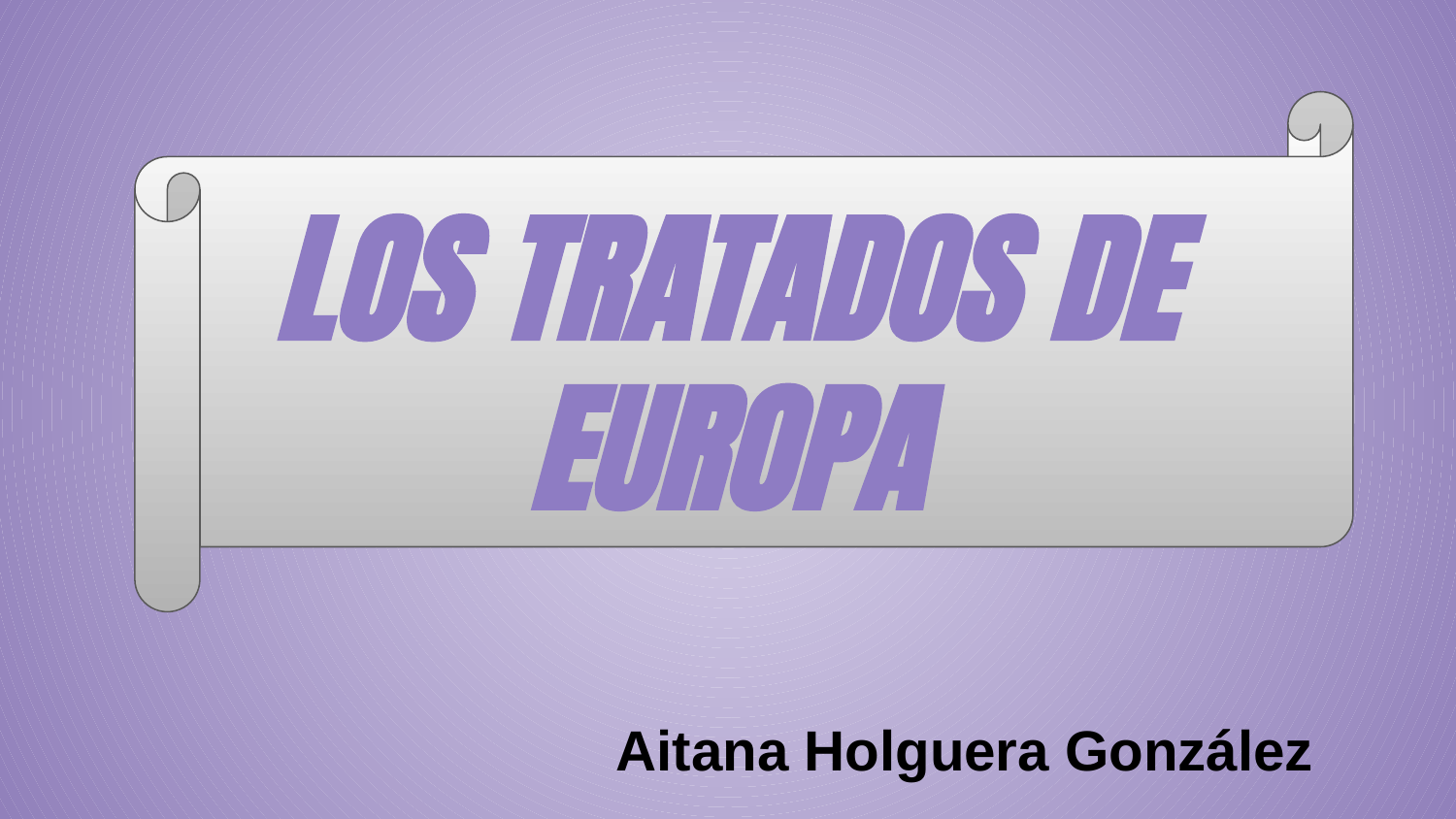

# LOS TRATADOS DE EUROPA
Aitana Holguera González